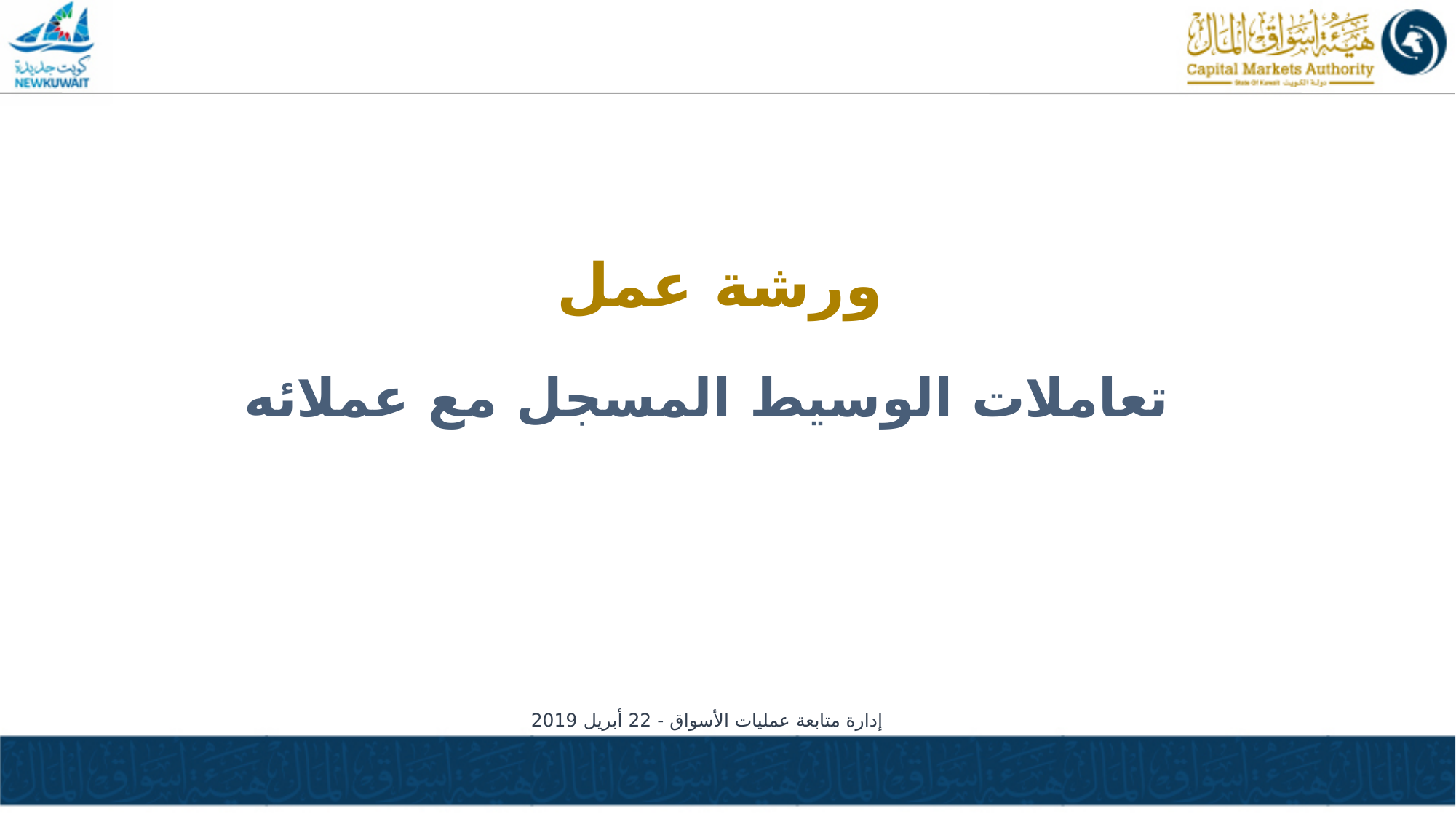

# ورشة عمل
تعاملات الوسيط المسجل مع عملائه
إدارة متابعة عمليات الأسواق - 22 أبريل 2019